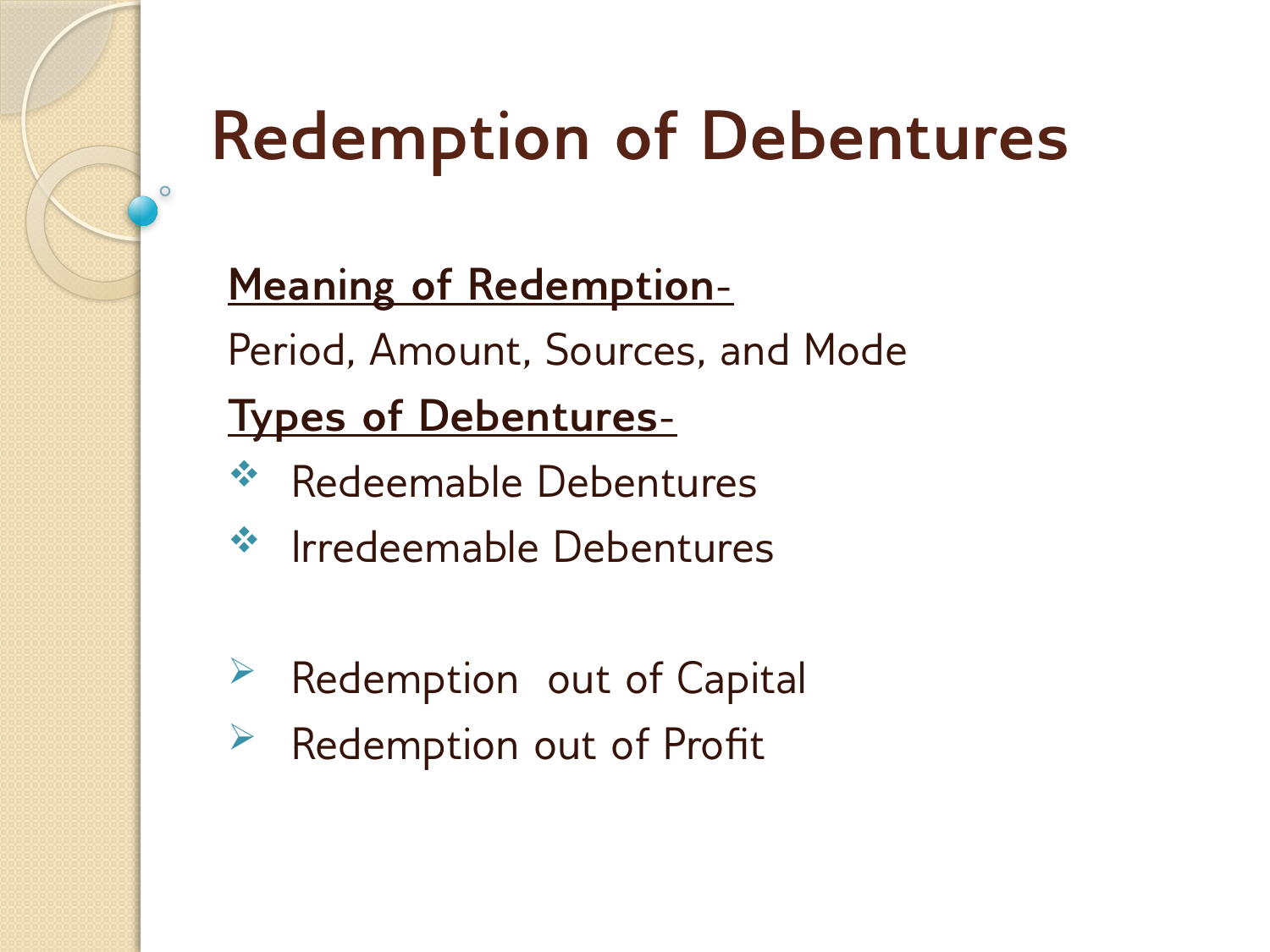

# Redemption of Debentures
Meaning of Redemption-
Period, Amount, Sources, and Mode
Types of Debentures-
Redeemable Debentures
Irredeemable Debentures

Redemption  out of Capital
Redemption out of Profit